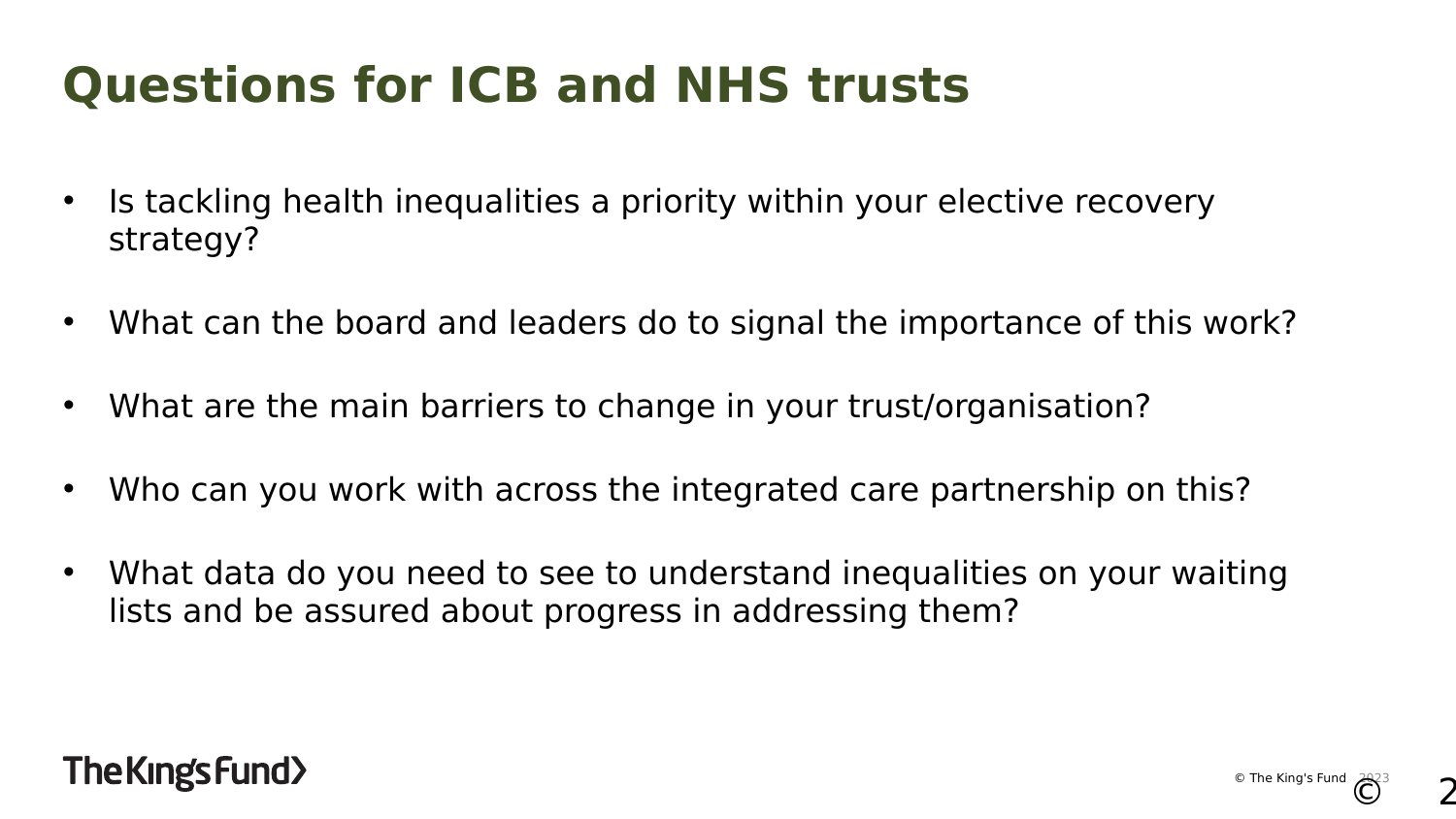

# Questions for ICB and NHS trusts
Is tackling health inequalities a priority within your elective recovery strategy?
What can the board and leaders do to signal the importance of this work?
What are the main barriers to change in your trust/organisation?
Who can you work with across the integrated care partnership on this?
What data do you need to see to understand inequalities on your waiting lists and be assured about progress in addressing them?

© The King's Fund
2023